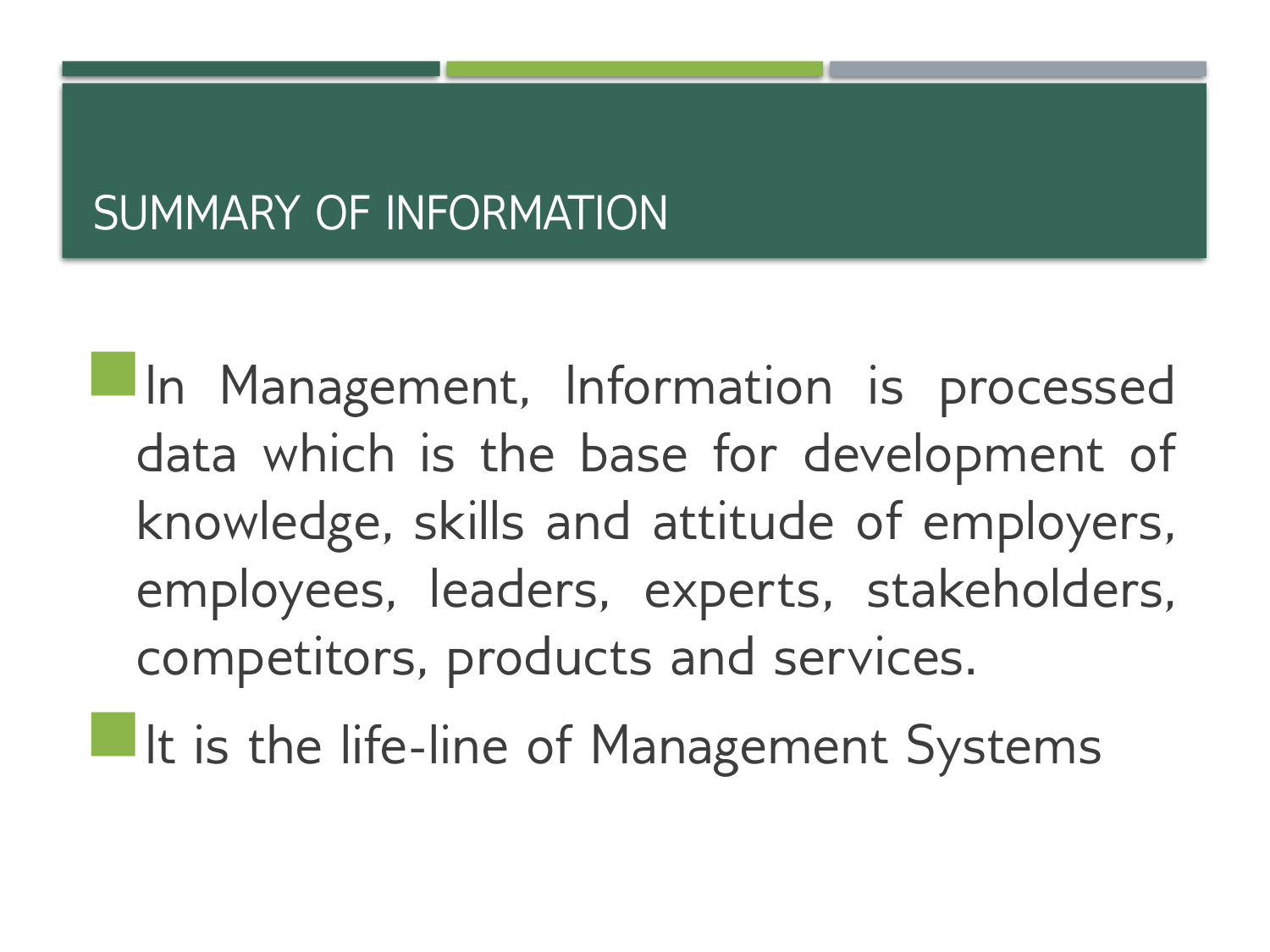

# Summary of information
In Management, Information is processed data which is the base for development of knowledge, skills and attitude of employers, employees, leaders, experts, stakeholders, competitors, products and services.
It is the life-line of Management Systems